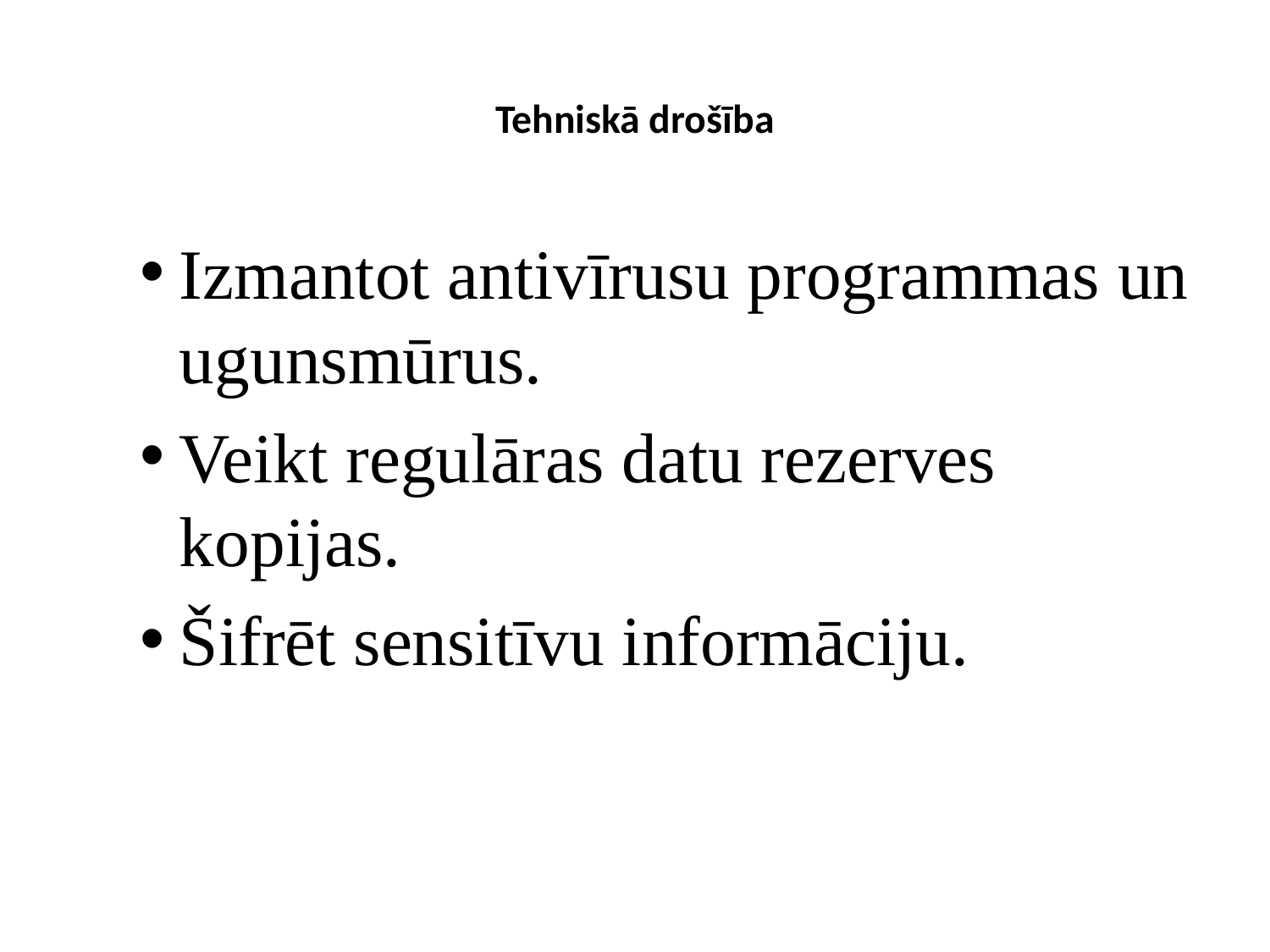

# Tehniskā drošība
Izmantot antivīrusu programmas un ugunsmūrus.
Veikt regulāras datu rezerves kopijas.
Šifrēt sensitīvu informāciju.